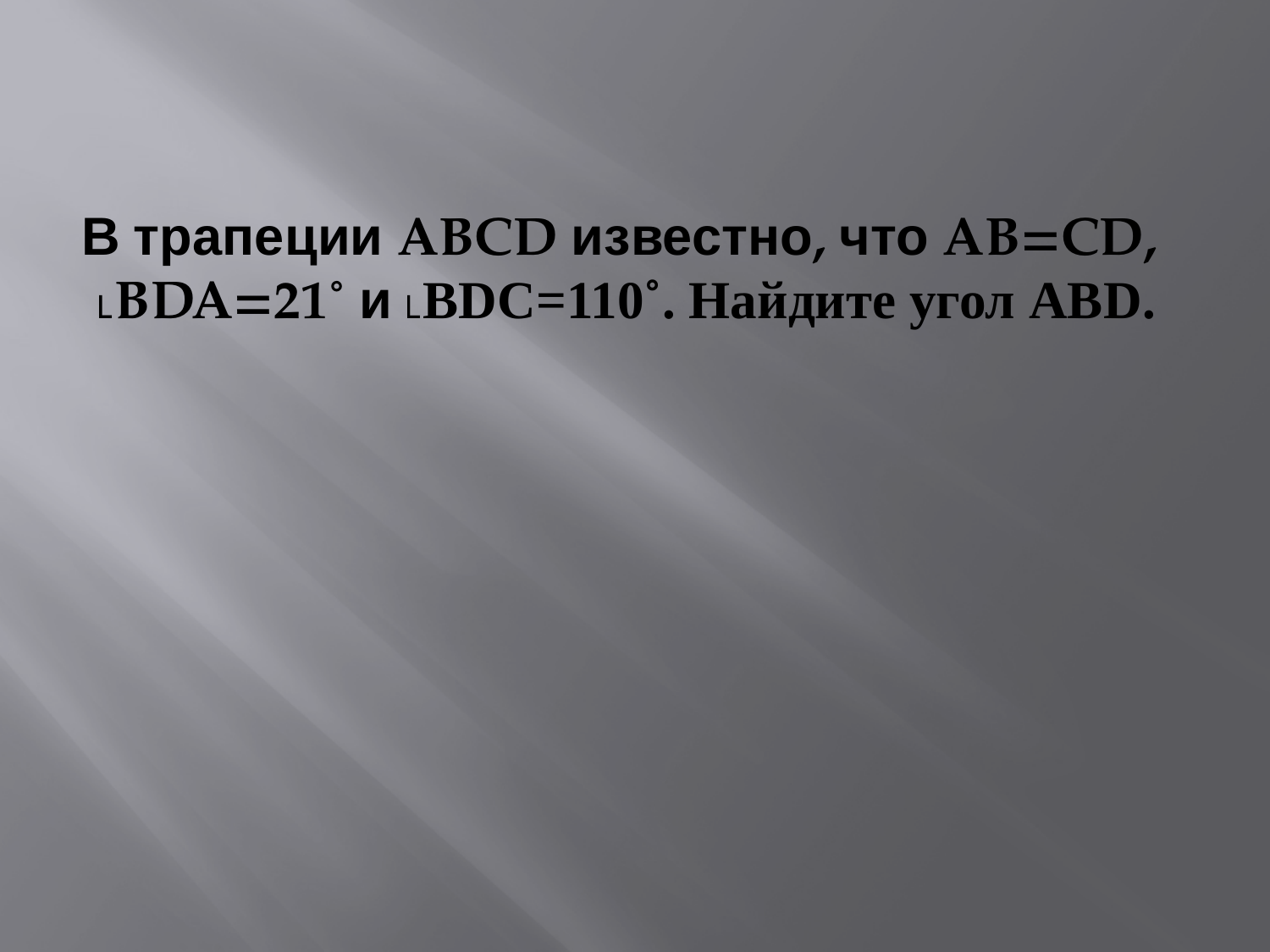

# В трапеции ABCD известно, что AB=CD,  ˪BDA=21˚ и ˪BDC=110˚. Найдите угол ABD.